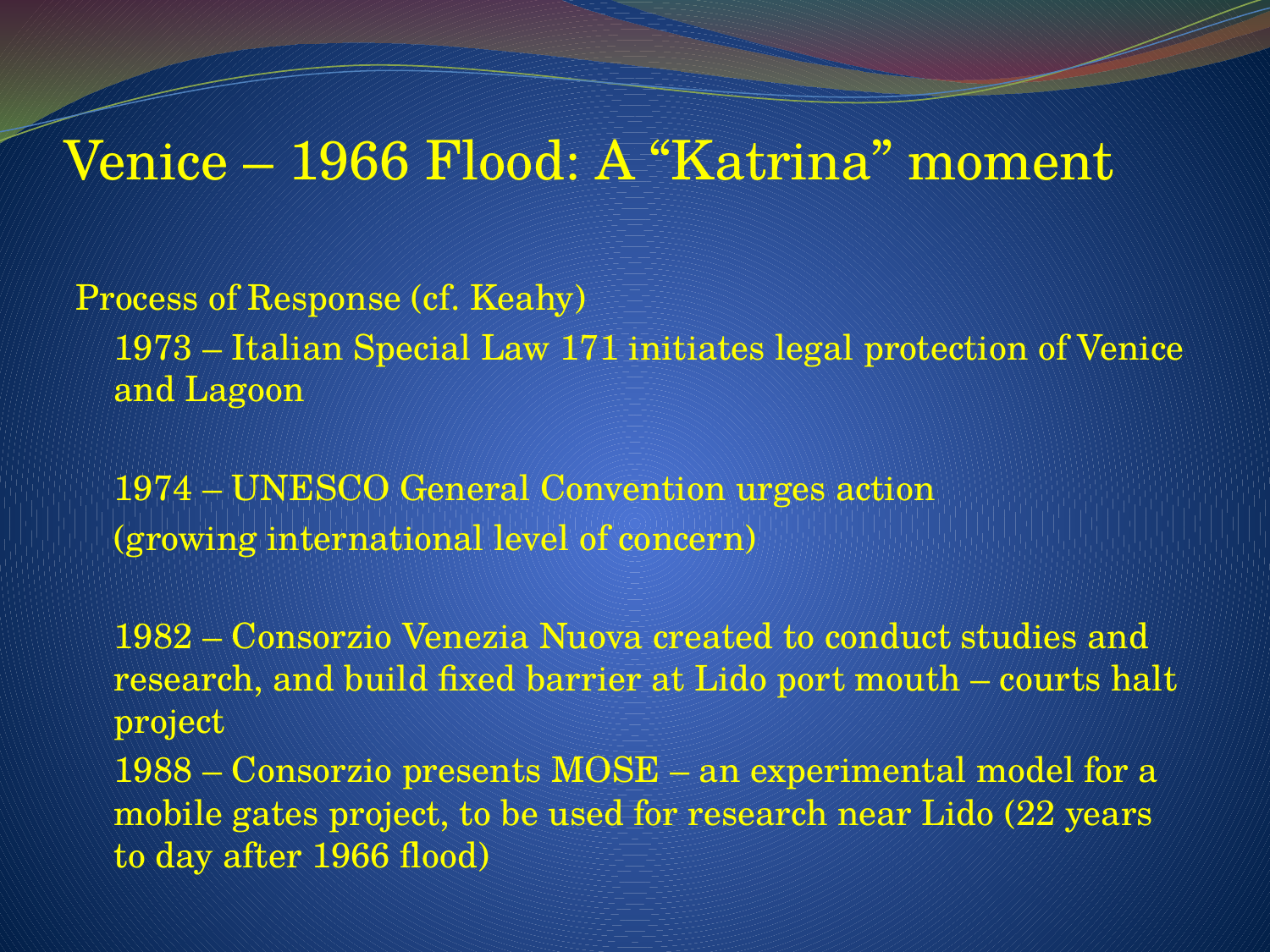

# Venice – 1966 Flood: A “Katrina” moment
Process of Response (cf. Keahy)
	1973 – Italian Special Law 171 initiates legal protection of Venice and Lagoon

	1974 – UNESCO General Convention urges action
	(growing international level of concern)

	1982 – Consorzio Venezia Nuova created to conduct studies and research, and build fixed barrier at Lido port mouth – courts halt project
	1988 – Consorzio presents MOSE – an experimental model for a mobile gates project, to be used for research near Lido (22 years to day after 1966 flood)